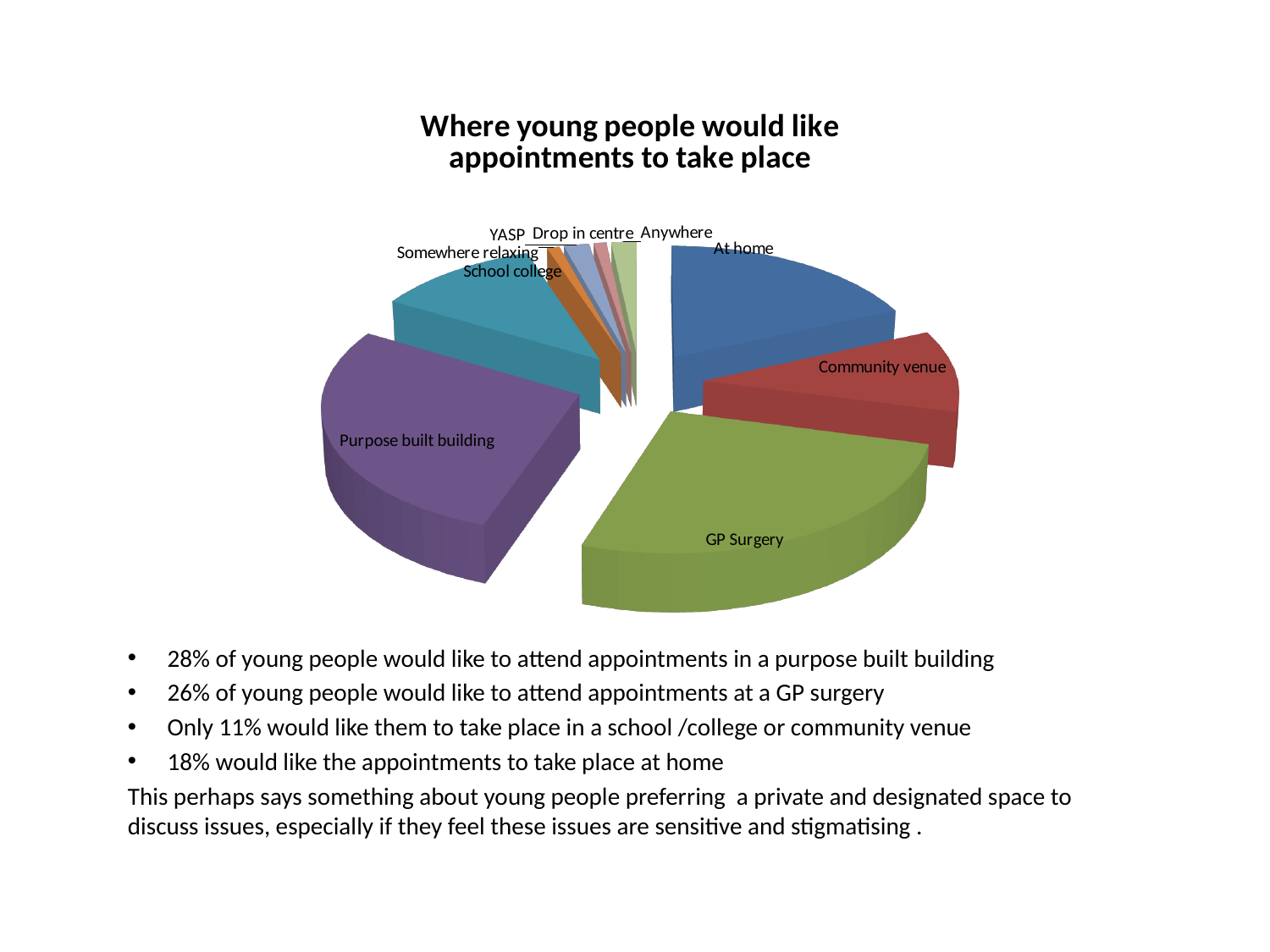

[unsupported chart]

28% of young people would like to attend appointments in a purpose built building
26% of young people would like to attend appointments at a GP surgery
Only 11% would like them to take place in a school /college or community venue
18% would like the appointments to take place at home
This perhaps says something about young people preferring  a private and designated space to discuss issues, especially if they feel these issues are sensitive and stigmatising .